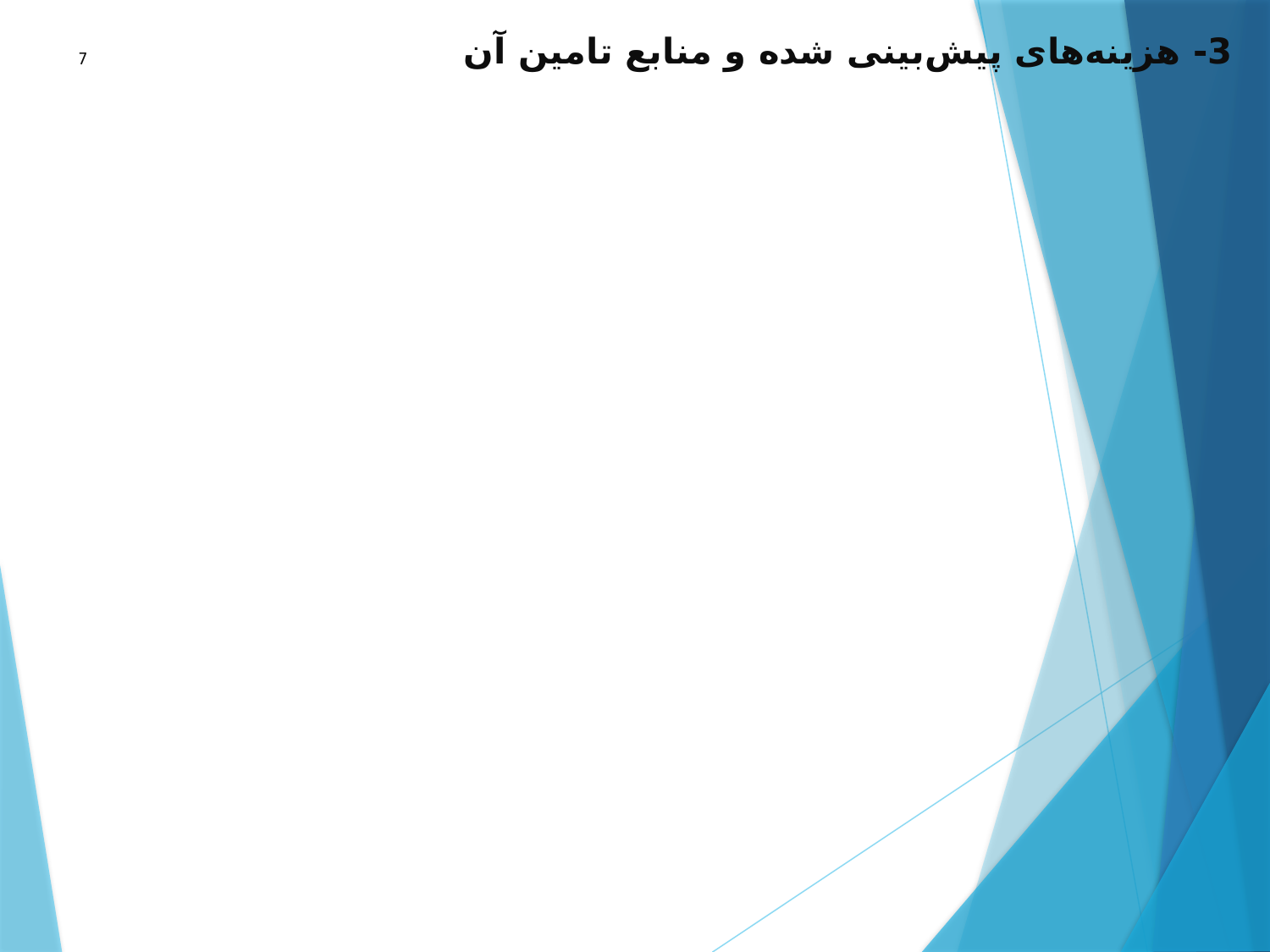

# 3- هزینه‌های پیش‌بینی شده و منابع تامین آن
7